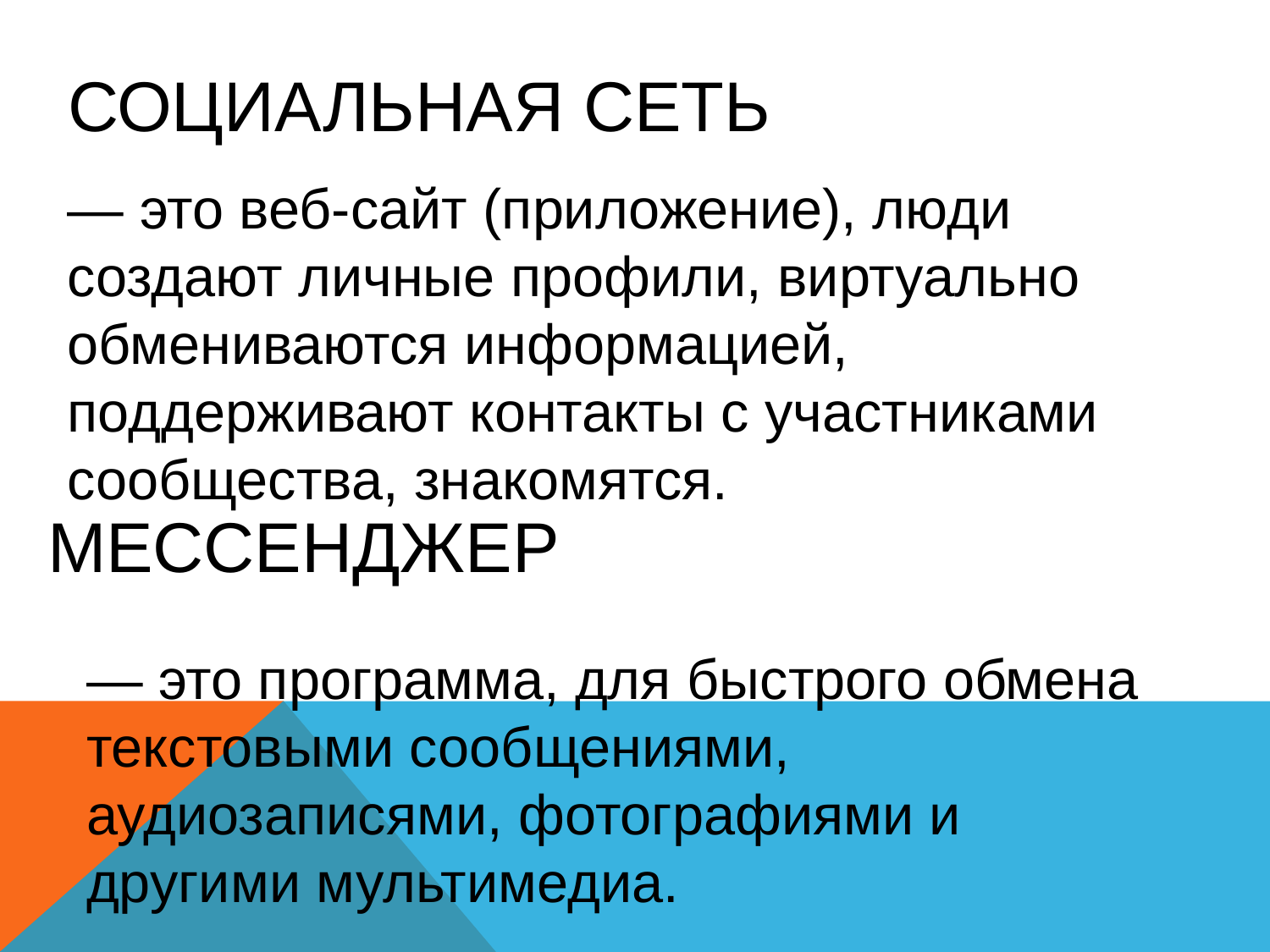

# Социальная сеть
— это веб-сайт (приложение), люди создают личные профили, виртуально обмениваются информацией, поддерживают контакты с участниками сообщества, знакомятся.
МЕССЕНДЖЕР
— это программа, для быстрого обмена текстовыми сообщениями, аудиозаписями, фотографиями и другими мультимедиа.